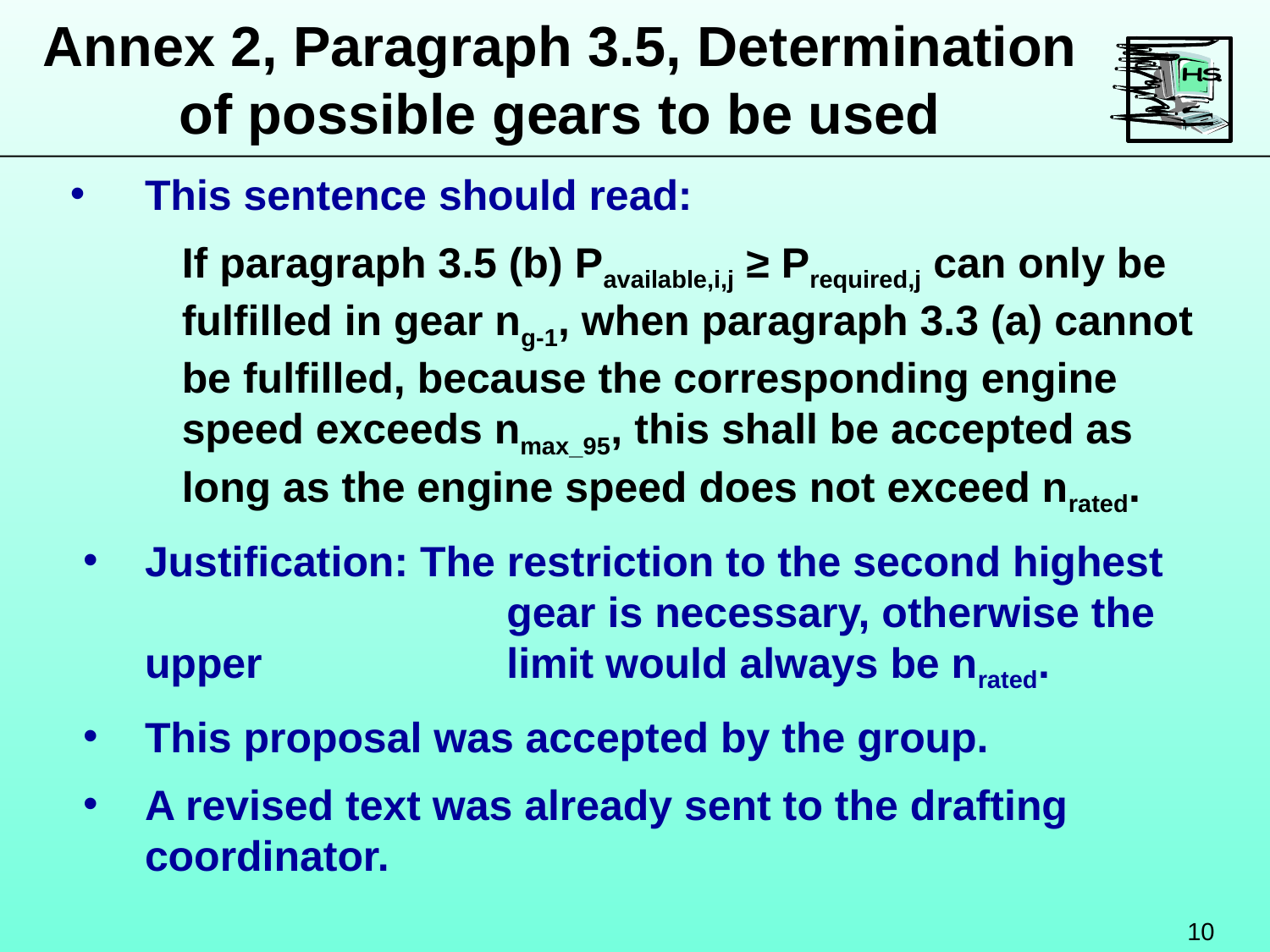

Annex 2, Paragraph 3.5, Determination of possible gears to be used

This sentence should read:
If paragraph 3.5 (b) Pavailable,i,j ≥ Prequired,j can only be fulfilled in gear ng-1, when paragraph 3.3 (a) cannot be fulfilled, because the corresponding engine speed exceeds nmax_95, this shall be accepted as long as the engine speed does not exceed nrated.
Justification: The restriction to the second highest 	gear is necessary, otherwise the upper 	limit would always be nrated.
This proposal was accepted by the group.
A revised text was already sent to the drafting coordinator.

10